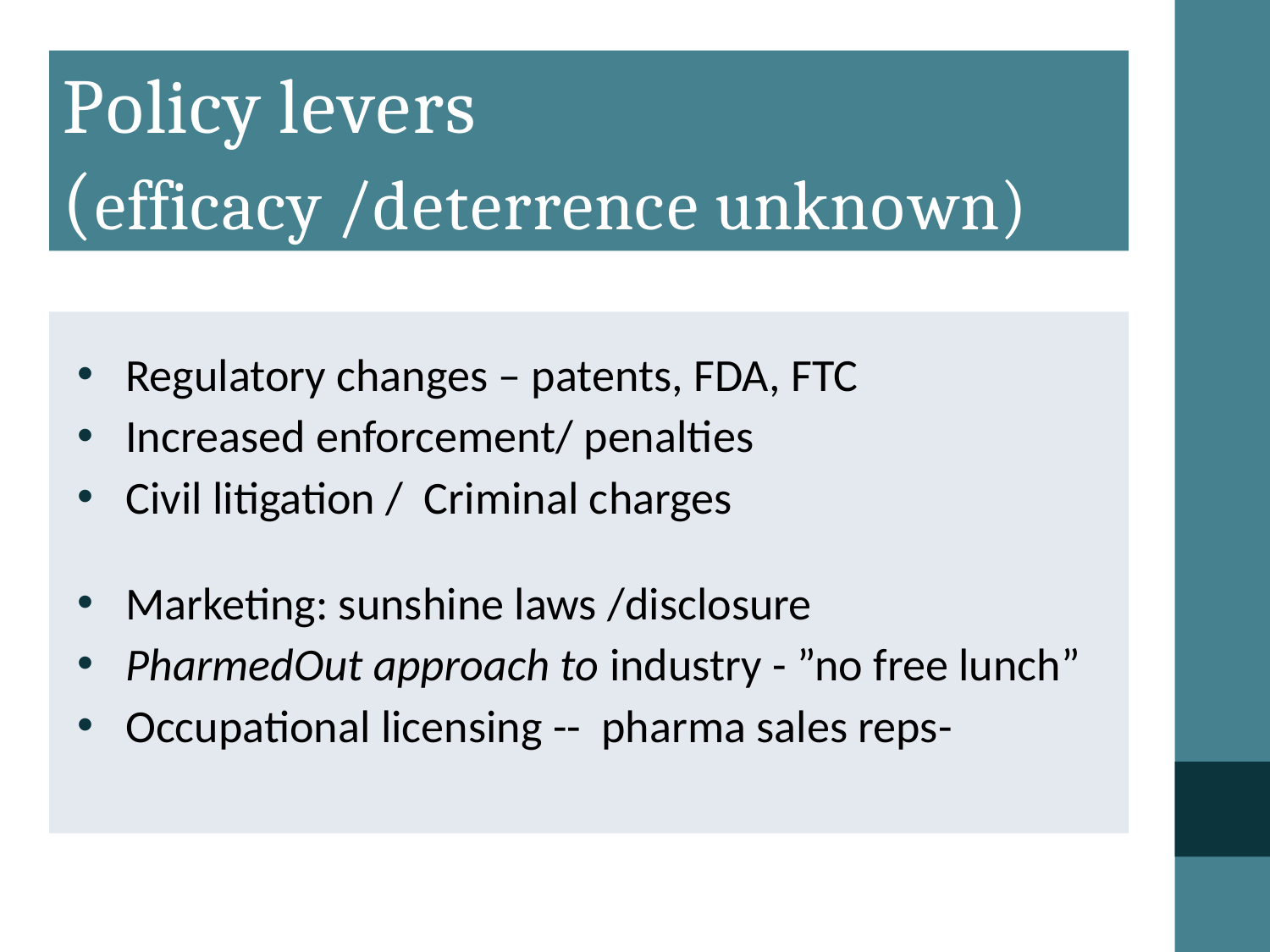

# Policy levers (efficacy /deterrence unknown)

Regulatory changes – patents, FDA, FTC
Increased enforcement/ penalties
Civil litigation /  Criminal charges

Marketing: sunshine laws /disclosure
PharmedOut approach to industry - ”no free lunch”
Occupational licensing --  pharma sales reps-